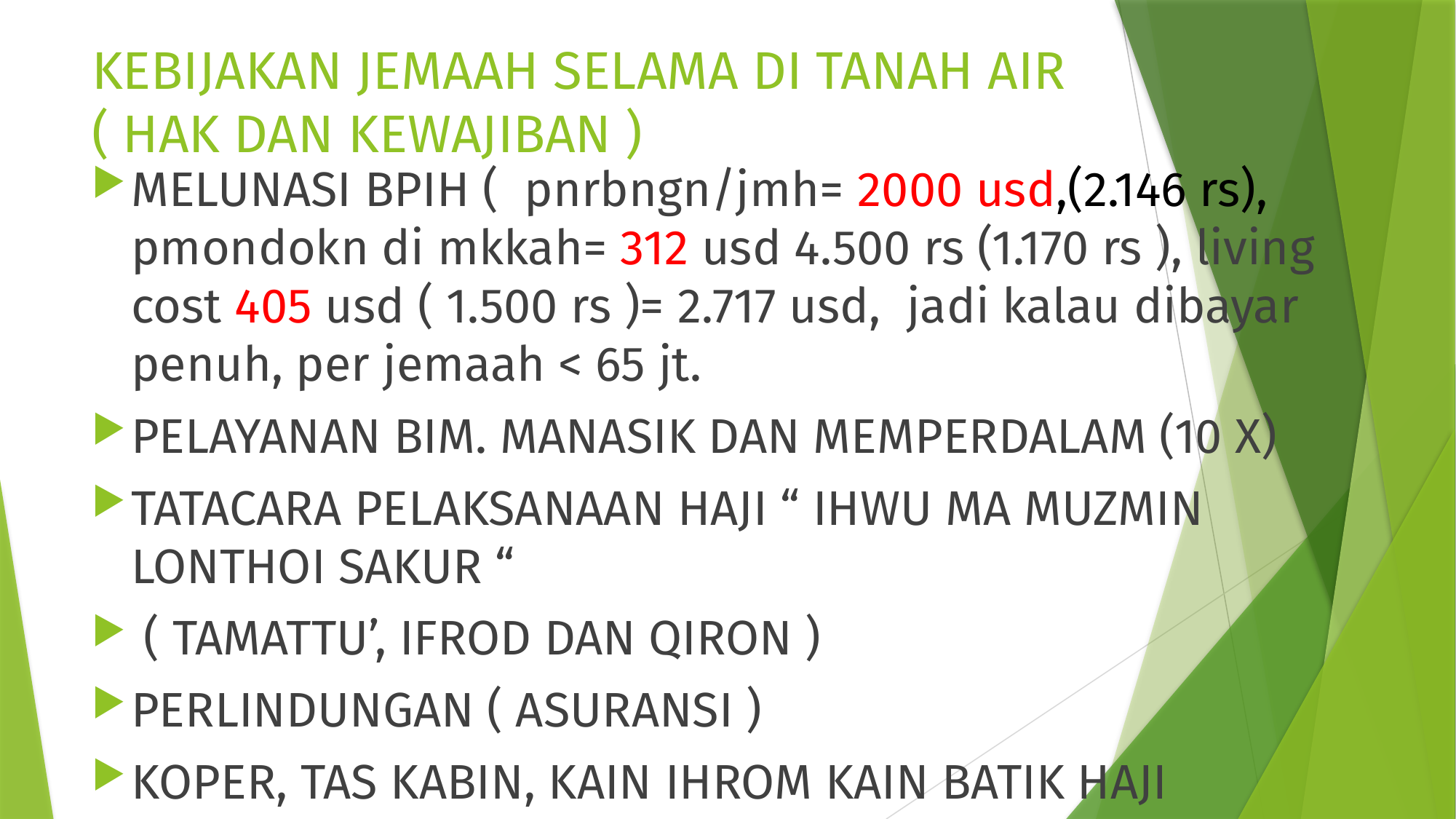

# KEBIJAKAN JEMAAH SELAMA DI TANAH AIR ( HAK DAN KEWAJIBAN )
MELUNASI BPIH (  pnrbngn/jmh= 2000 usd,(2.146 rs), pmondokn di mkkah= 312 usd 4.500 rs (1.170 rs ), living cost 405 usd ( 1.500 rs )= 2.717 usd,  jadi kalau dibayar penuh, per jemaah < 65 jt.
PELAYANAN BIM. MANASIK DAN MEMPERDALAM (10 X)
TATACARA PELAKSANAAN HAJI “ IHWU MA MUZMIN LONTHOI SAKUR “
 ( TAMATTU’, IFROD DAN QIRON )
PERLINDUNGAN ( ASURANSI )
KOPER, TAS KABIN, KAIN IHROM KAIN BATIK HAJI